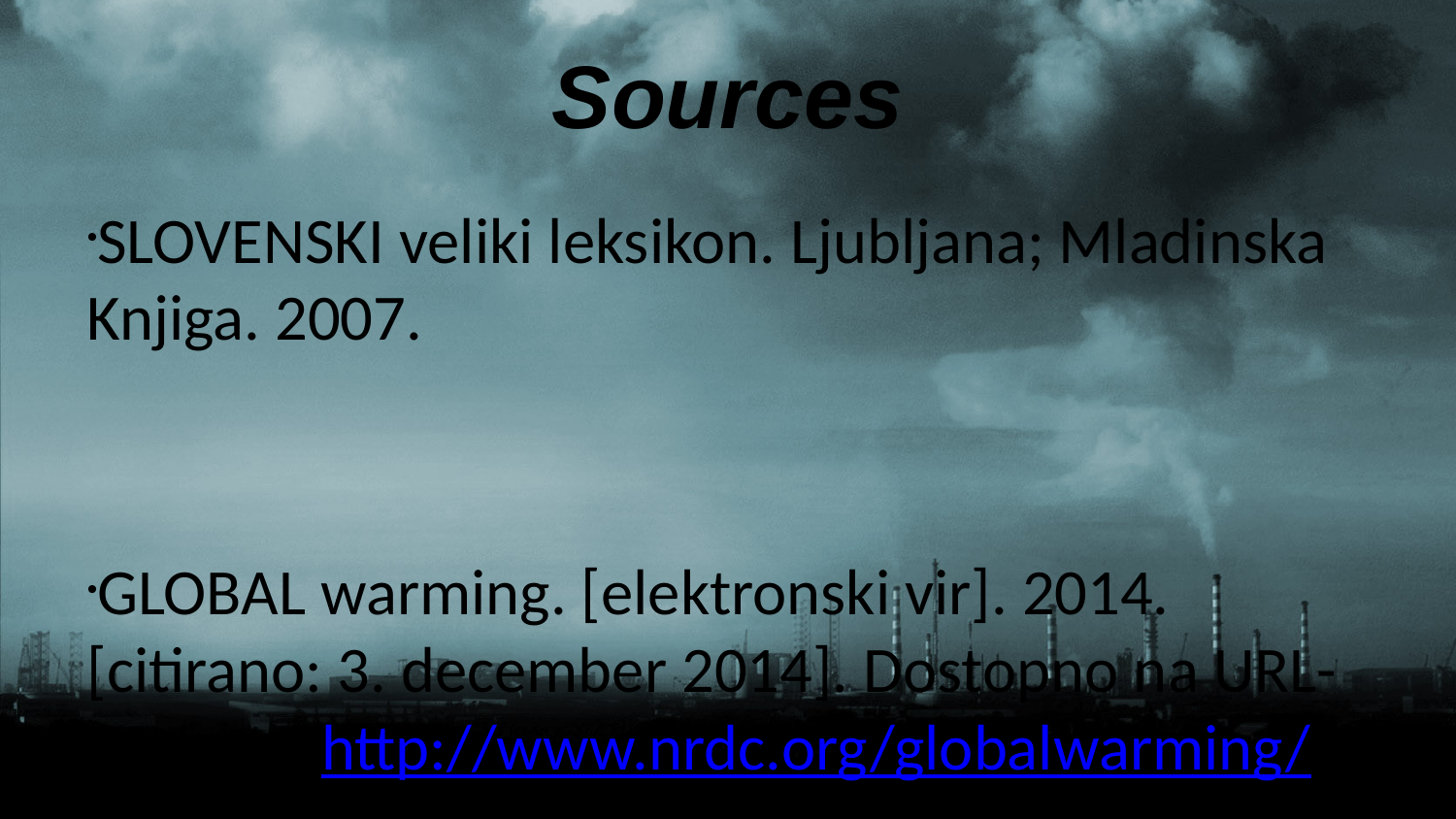

Sources
SLOVENSKI veliki leksikon. Ljubljana; Mladinska Knjiga. 2007.
GLOBAL warming. [elektronski vir]. 2014. [citirano: 3. december 2014]. Dostopno na URL-naslovu: http://www.nrdc.org/globalwarming/
GREENHOUSE effect. [elektronski vir]. 2014. [citirano: 3. december 2014]. Dostopno na URL-naslovu: http://en.wikipedia.org/wiki/Greenhouse_effect
KYOTO protocol. [elektronski vir]. 2014. [citirano: 3. december 2014]. Dostopno na URL-naslovu: http://unfccc.int/essential_background/kyoto_protocol/items/6034.php
GREENHOUSE effect. [elektronski vir].[dostopno: 3. december 2014]. Dostopno na URL-naslovu: http://www.edfenergy.com/energyfuture/images/schematic/greenhouse-effect.jpg